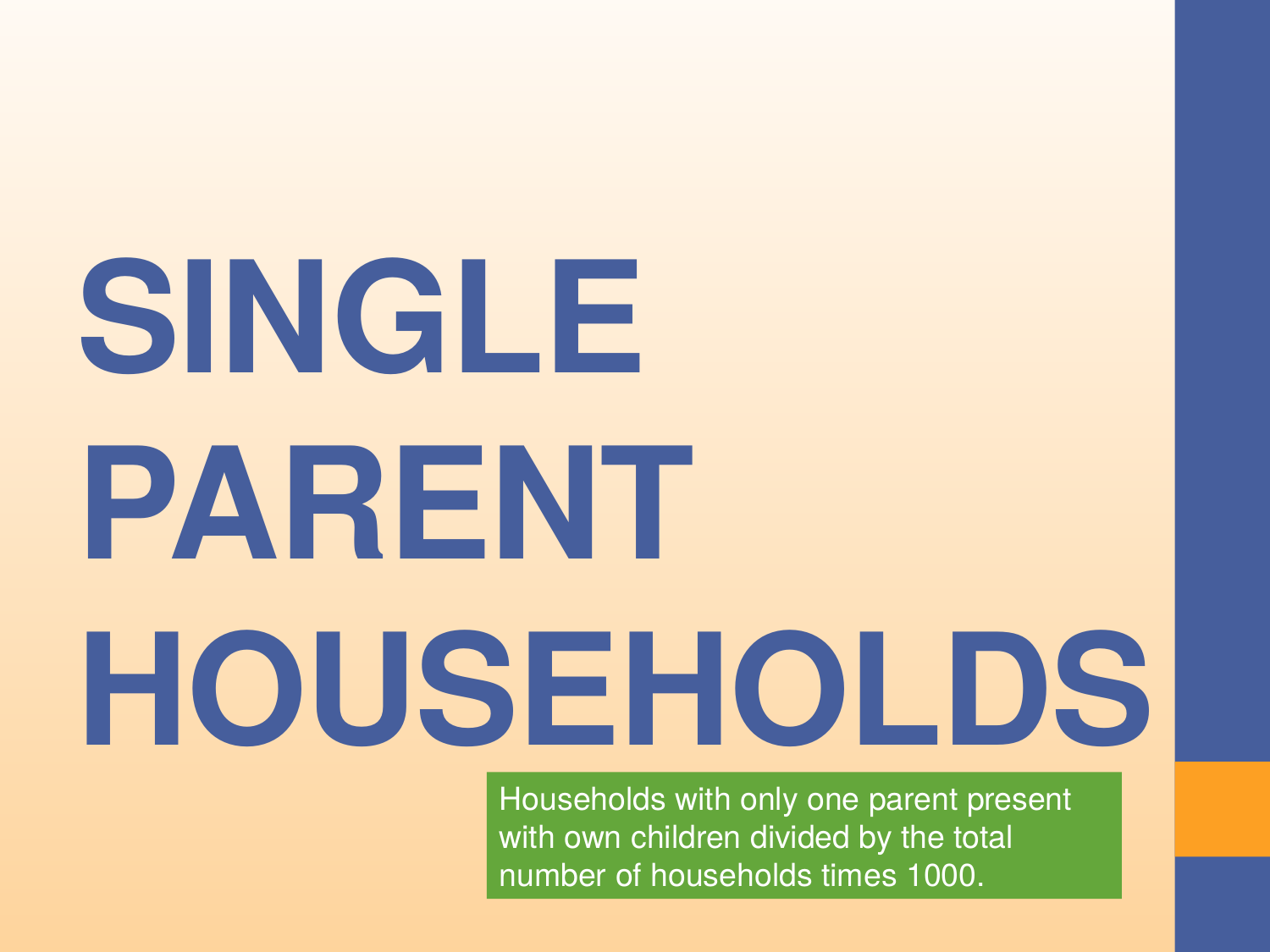

# Single parent households

Households with only one parent present with own children divided by the total number of households times 1000.